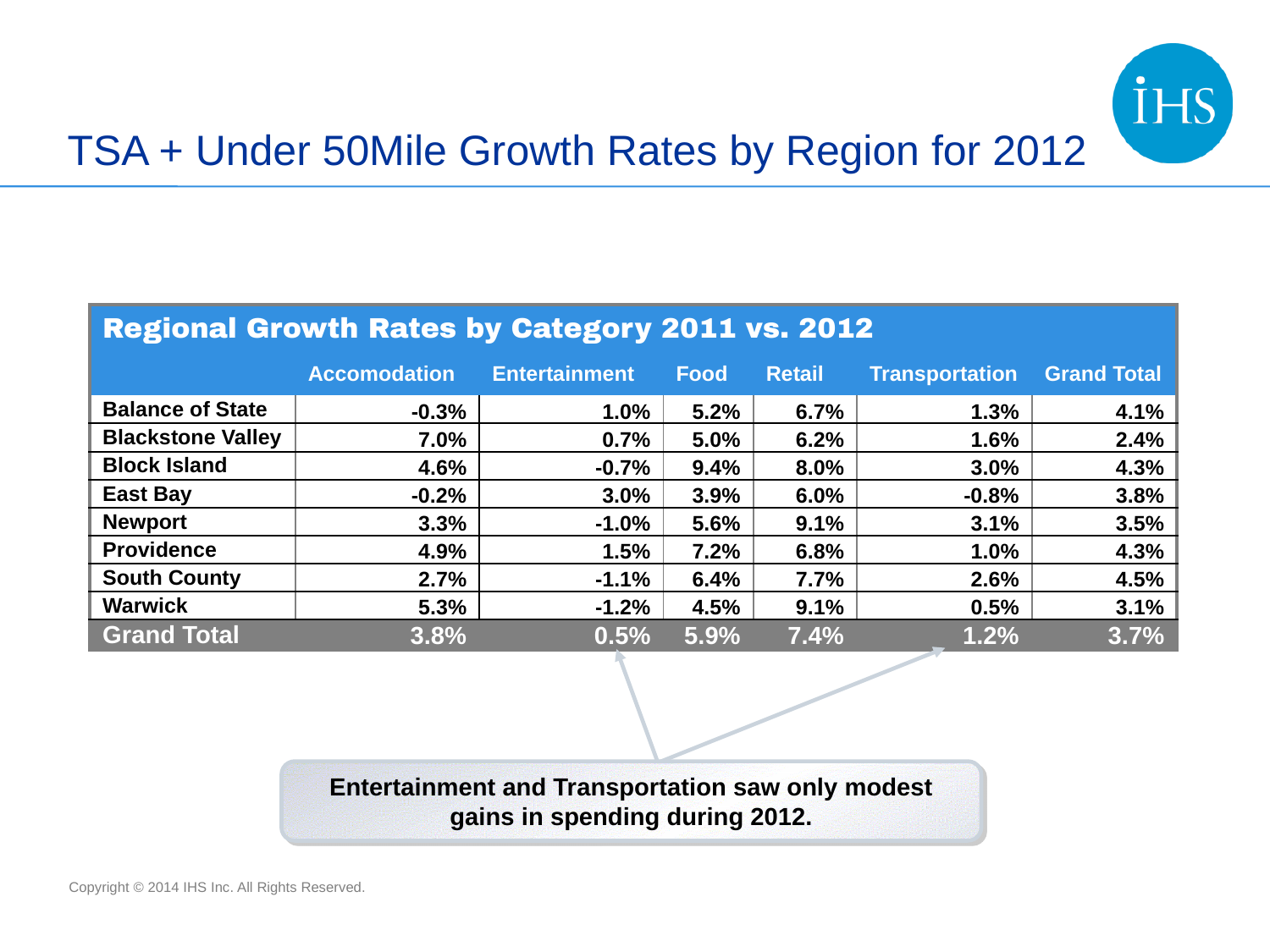

# TSA + Under 50Mile Growth Rates by Region for 2012
| Regional Growth Rates by Category 2011 vs. 2012 |  |  |  |  |  |  |
| --- | --- | --- | --- | --- | --- | --- |
|  | Accomodation | Entertainment | Food | Retail | Transportation | Grand Total |
| Balance of State | -0.3% | 1.0% | 5.2% | 6.7% | 1.3% | 4.1% |
| Blackstone Valley | 7.0% | 0.7% | 5.0% | 6.2% | 1.6% | 2.4% |
| Block Island | 4.6% | -0.7% | 9.4% | 8.0% | 3.0% | 4.3% |
| East Bay | -0.2% | 3.0% | 3.9% | 6.0% | -0.8% | 3.8% |
| Newport | 3.3% | -1.0% | 5.6% | 9.1% | 3.1% | 3.5% |
| Providence | 4.9% | 1.5% | 7.2% | 6.8% | 1.0% | 4.3% |
| South County | 2.7% | -1.1% | 6.4% | 7.7% | 2.6% | 4.5% |
| Warwick | 5.3% | -1.2% | 4.5% | 9.1% | 0.5% | 3.1% |
| Grand Total | 3.8% | 0.5% | 5.9% | 7.4% | 1.2% | 3.7% |

Entertainment and Transportation saw only modest gains in spending during 2012.